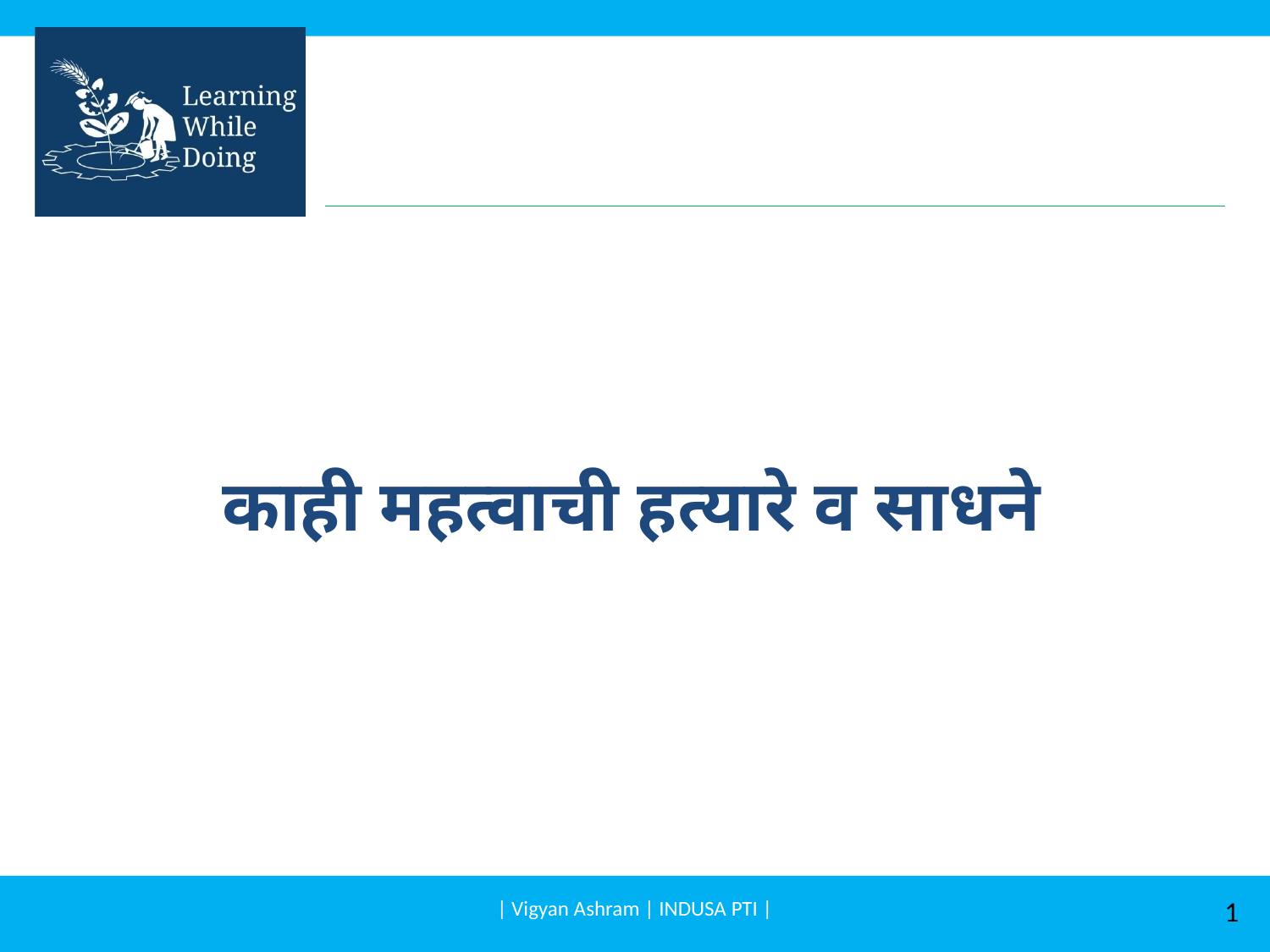

# काही महत्वाची हत्यारे व साधने
| Vigyan Ashram | INDUSA PTI |
1